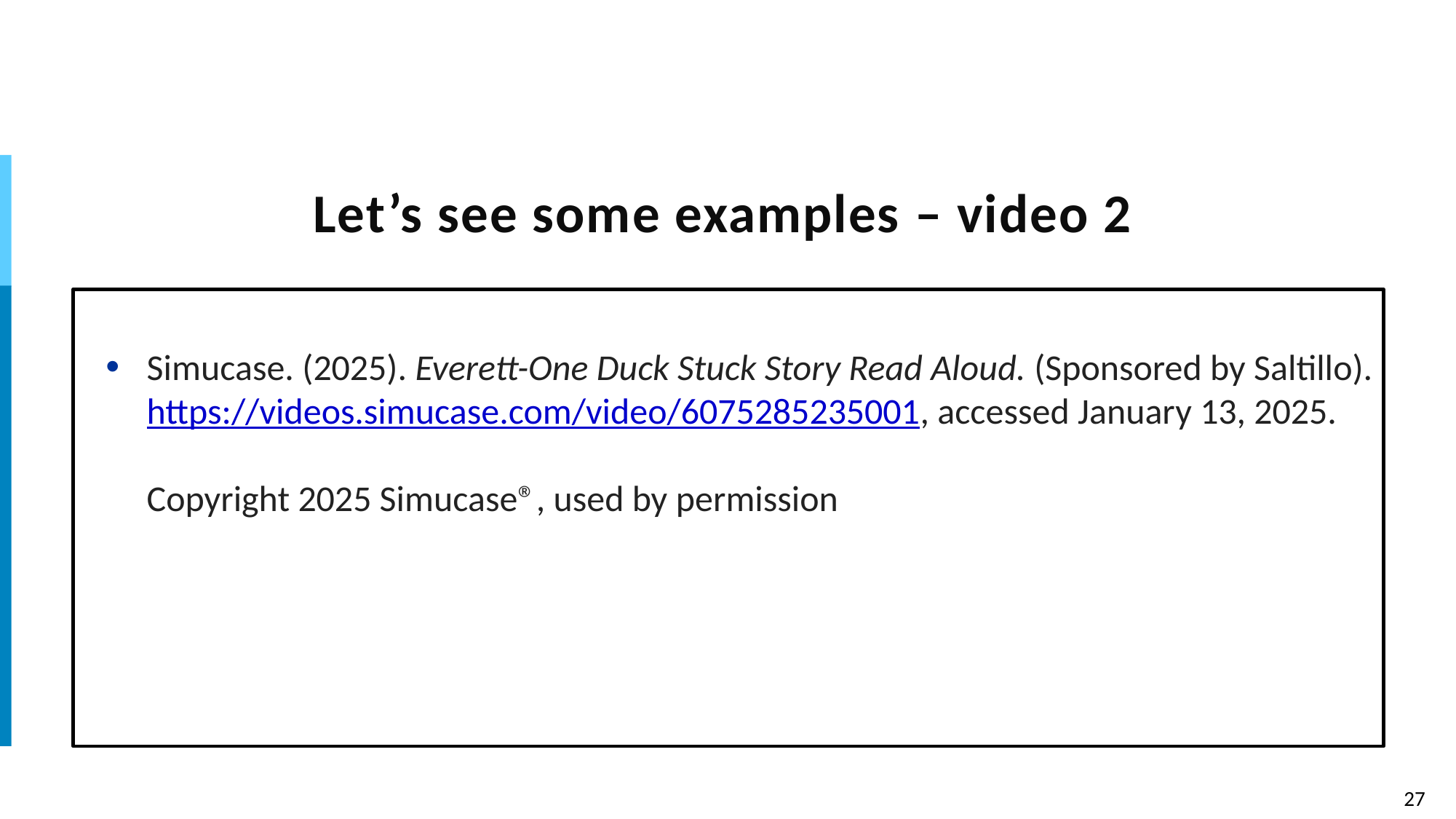

# Let’s see some examples – video 2
Simucase. (2025). Everett-One Duck Stuck Story Read Aloud. (Sponsored by Saltillo). https://videos.simucase.com/video/6075285235001, accessed January 13, 2025.
Copyright 2025 Simucase®, used by permission